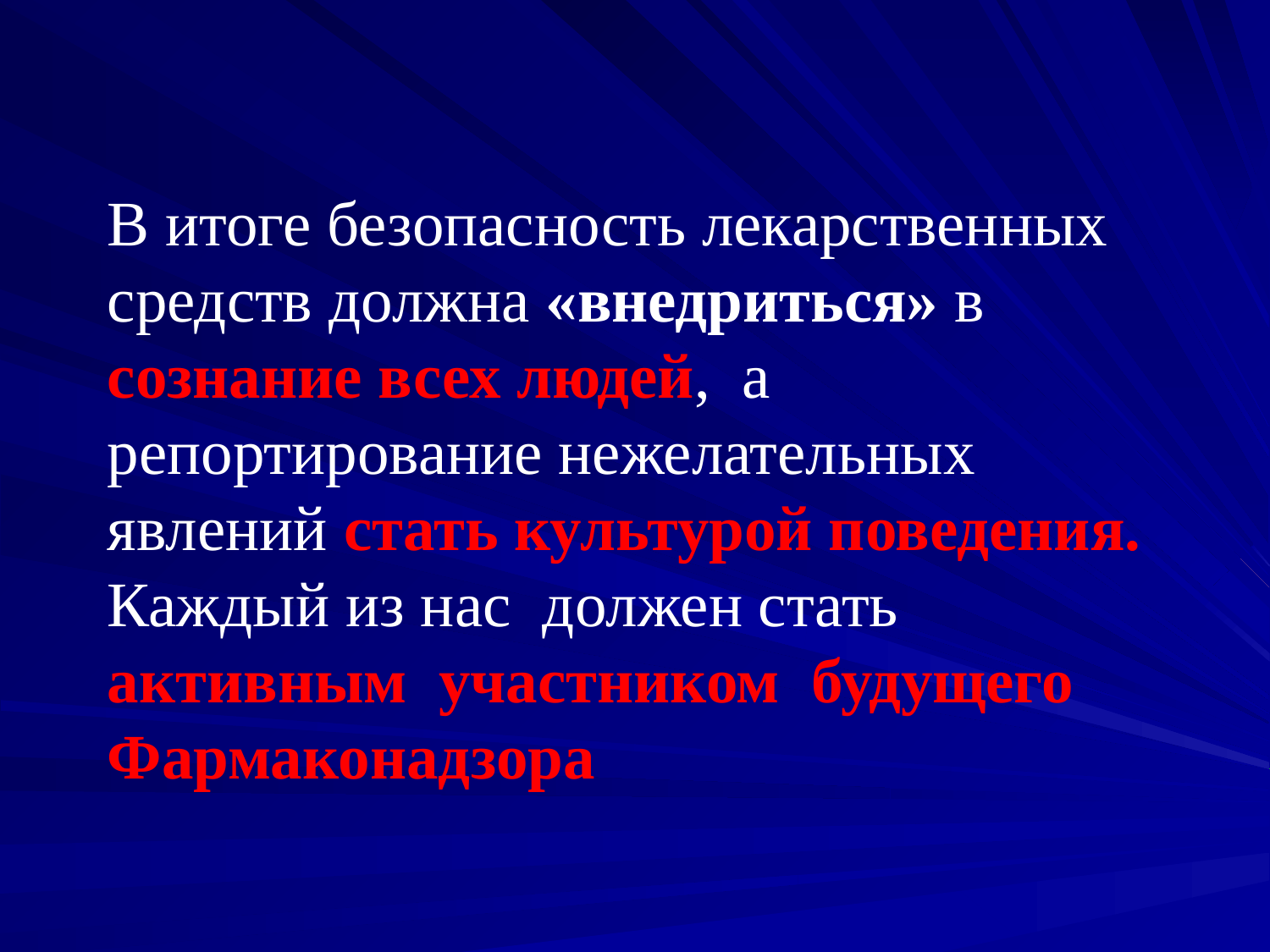

В итоге безопасность лекарственных средств должна «внедриться» в сознание всех людей,  а репортирование нежелательных явлений стать культурой поведения. Каждый из нас  должен стать активным  участником  будущего Фармаконадзора